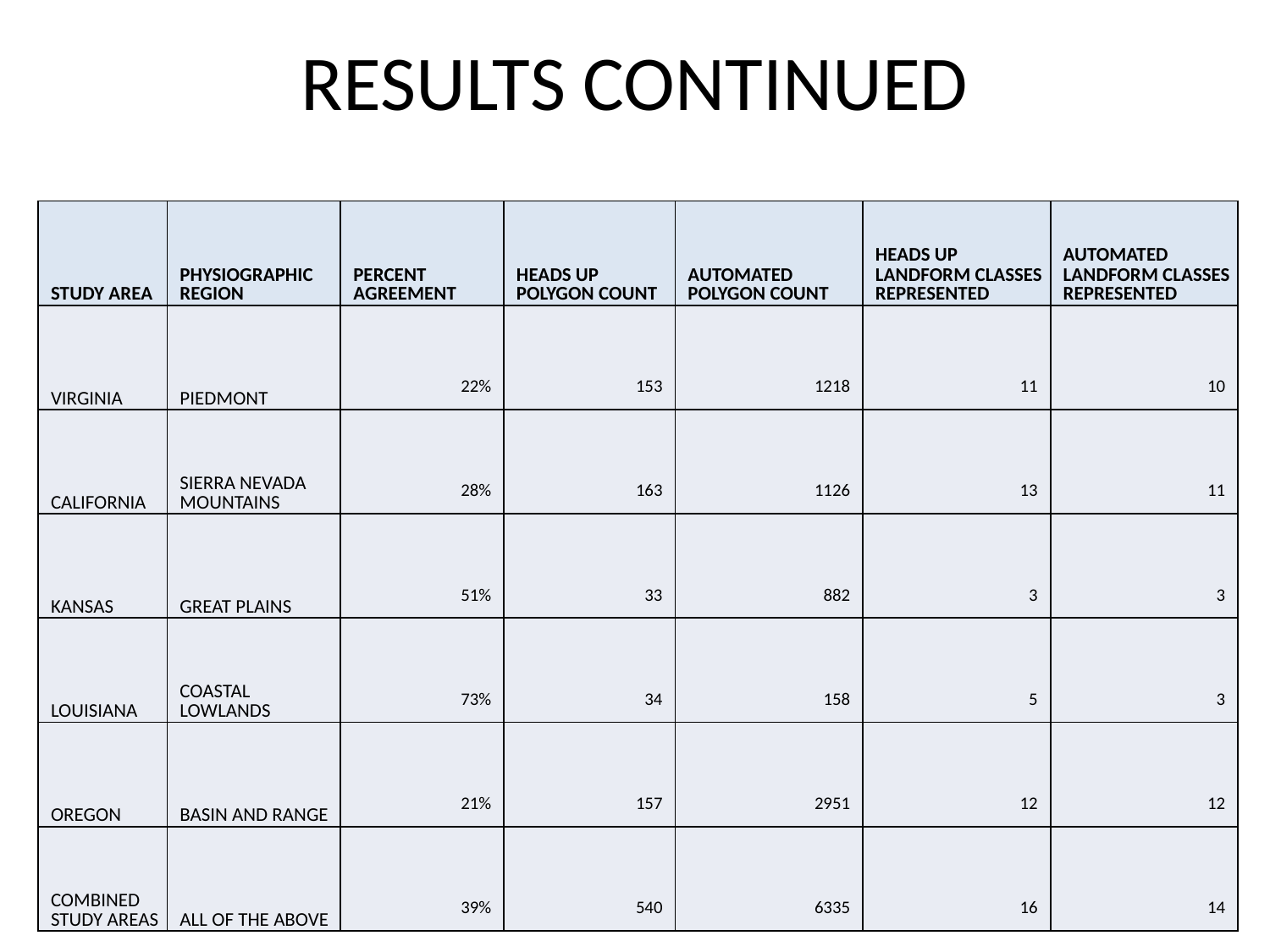

# RESULTS CONTINUED
| STUDY AREA | PHYSIOGRAPHIC REGION | PERCENT AGREEMENT | HEADS UP POLYGON COUNT | AUTOMATED POLYGON COUNT | HEADS UP LANDFORM CLASSES REPRESENTED | AUTOMATED LANDFORM CLASSES REPRESENTED |
| --- | --- | --- | --- | --- | --- | --- |
| VIRGINIA | PIEDMONT | 22% | 153 | 1218 | 11 | 10 |
| CALIFORNIA | SIERRA NEVADA MOUNTAINS | 28% | 163 | 1126 | 13 | 11 |
| KANSAS | GREAT PLAINS | 51% | 33 | 882 | 3 | 3 |
| LOUISIANA | COASTAL LOWLANDS | 73% | 34 | 158 | 5 | 3 |
| OREGON | BASIN AND RANGE | 21% | 157 | 2951 | 12 | 12 |
| COMBINED STUDY AREAS | ALL OF THE ABOVE | 39% | 540 | 6335 | 16 | 14 |